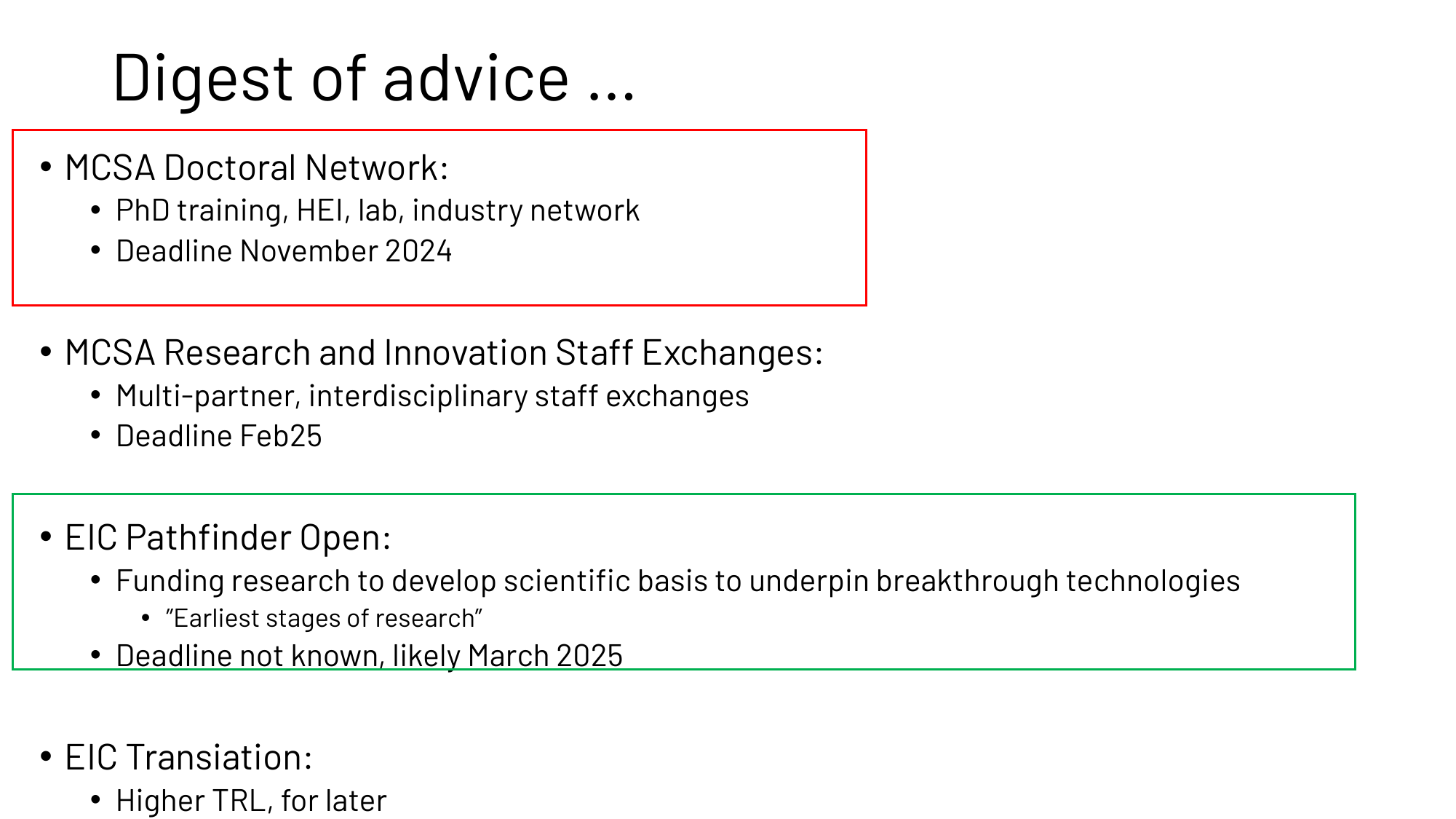

# Digest of advice …

MCSA Doctoral Network:
PhD training, HEI, lab, industry network
Deadline November 2024

MCSA Research and Innovation Staff Exchanges:
Multi-partner, interdisciplinary staff exchanges
Deadline Feb25

EIC Pathfinder Open:
Funding research to develop scientific basis to underpin breakthrough technologies
”Earliest stages of research”
Deadline not known, likely March 2025

EIC Transiation:
Higher TRL, for later